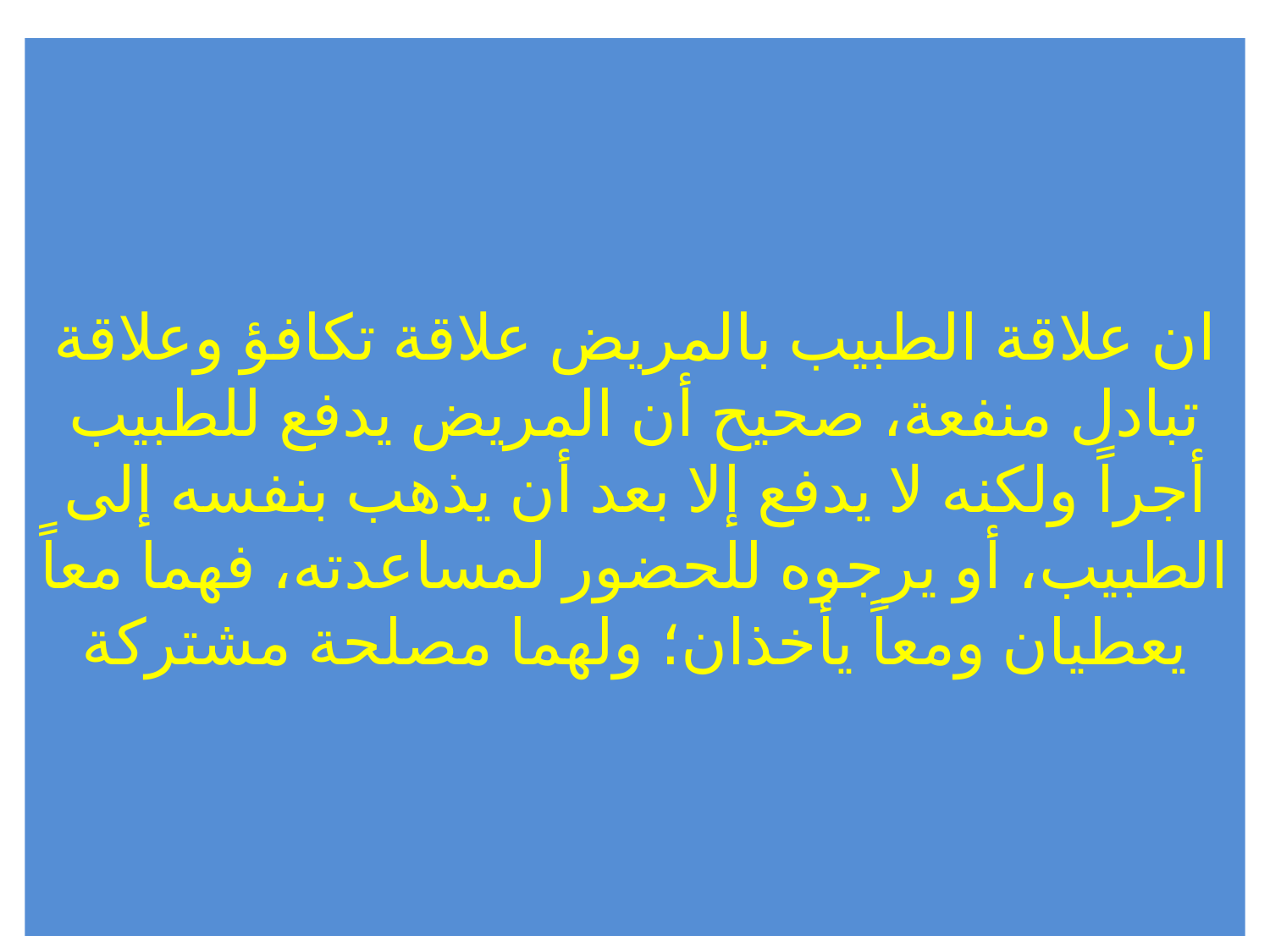

# ان علاقة الطبيب بالمريض علاقة تكافؤ وعلاقة تبادل منفعة، صحيح أن المريض يدفع للطبيب أجراً ولكنه لا يدفع إلا بعد أن يذهب بنفسه إلى الطبيب، أو يرجوه للحضور لمساعدته، فهما معاً يعطيان ومعاً يأخذان؛ ولهما مصلحة مشتركة